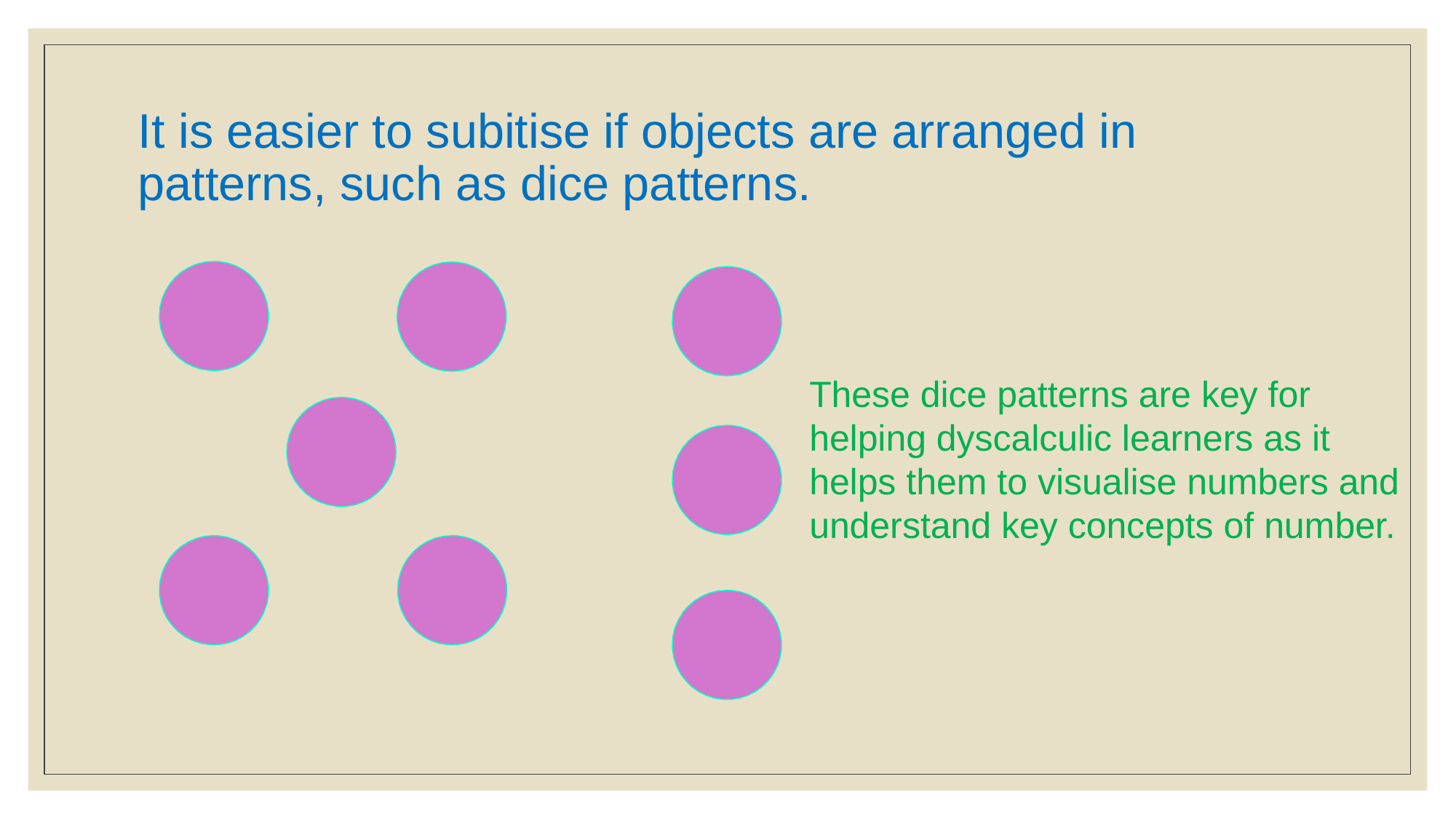

# It is easier to subitise if objects are arranged in patterns, such as dice patterns.

These dice patterns are key for
helping dyscalculic learners as it
helps them to visualise numbers and
understand key concepts of number.